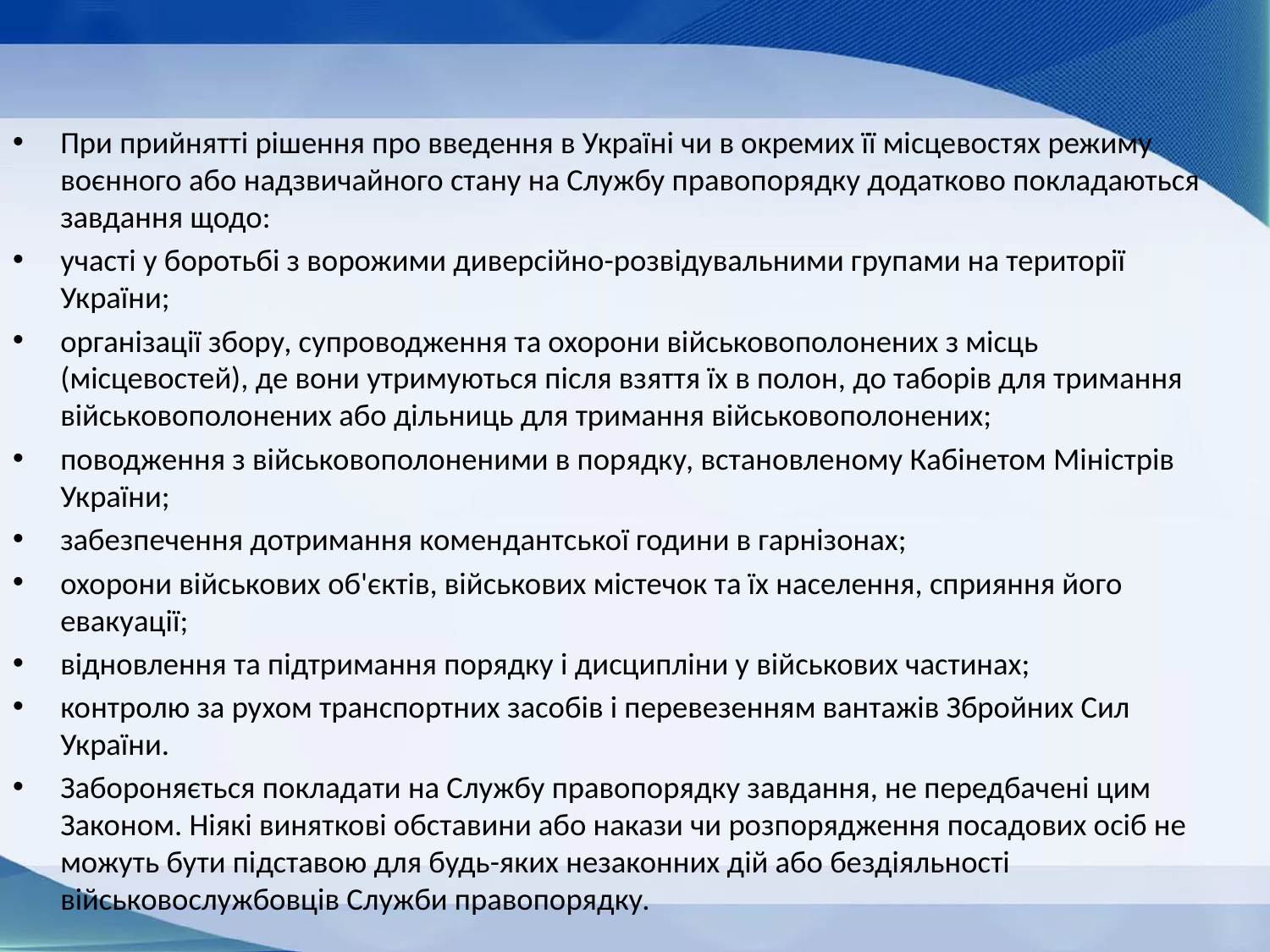

При прийнятті рішення про введення в Україні чи в окремих її місцевостях режиму воєнного або надзвичайного стану на Службу правопорядку додатково покладаються завдання щодо:
участі у боротьбі з ворожими диверсійно-розвідувальними групами на території України;
організації збору, супроводження та охорони військовополонених з місць (місцевостей), де вони утримуються після взяття їх в полон, до таборів для тримання військовополонених або дільниць для тримання військовополонених;
поводження з військовополоненими в порядку, встановленому Кабінетом Міністрів України;
забезпечення дотримання комендантської години в гарнізонах;
охорони військових об'єктів, військових містечок та їх населення, сприяння його евакуації;
відновлення та підтримання порядку і дисципліни у військових частинах;
контролю за рухом транспортних засобів і перевезенням вантажів Збройних Сил України.
Забороняється покладати на Службу правопорядку завдання, не передбачені цим Законом. Ніякі виняткові обставини або накази чи розпорядження посадових осіб не можуть бути підставою для будь-яких незаконних дій або бездіяльності військовослужбовців Служби правопорядку.